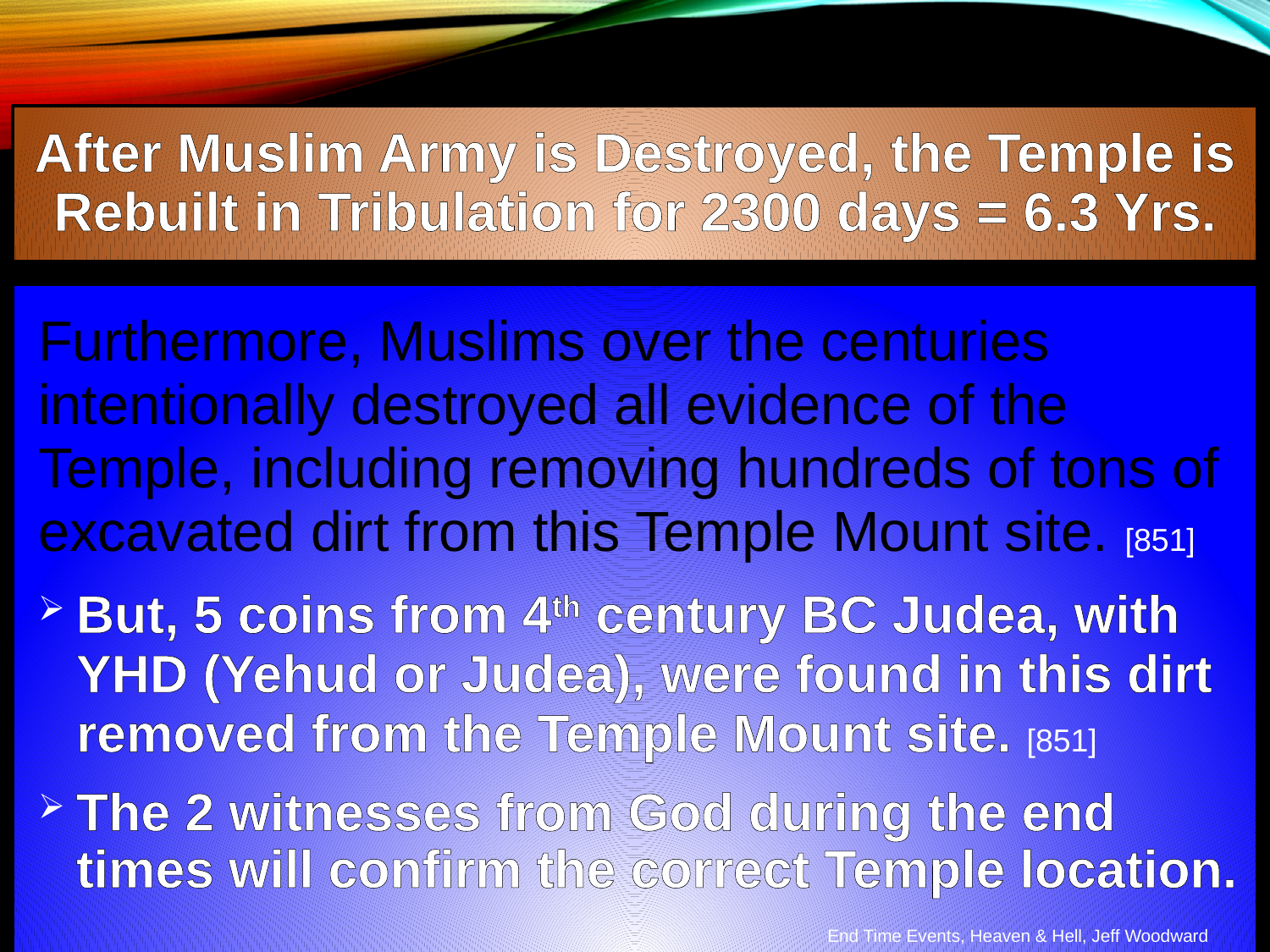

After Muslim Army is Destroyed, the Temple is Rebuilt in Tribulation for 2300 days = 6.3 Yrs.
Furthermore, Muslims over the centuries intentionally destroyed all evidence of the Temple, including removing hundreds of tons of excavated dirt from this Temple Mount site. [851]
But, 5 coins from 4th century BC Judea, with YHD (Yehud or Judea), were found in this dirt removed from the Temple Mount site. [851]
The 2 witnesses from God during the end times will confirm the correct Temple location.
End Time Events, Heaven & Hell, Jeff Woodward